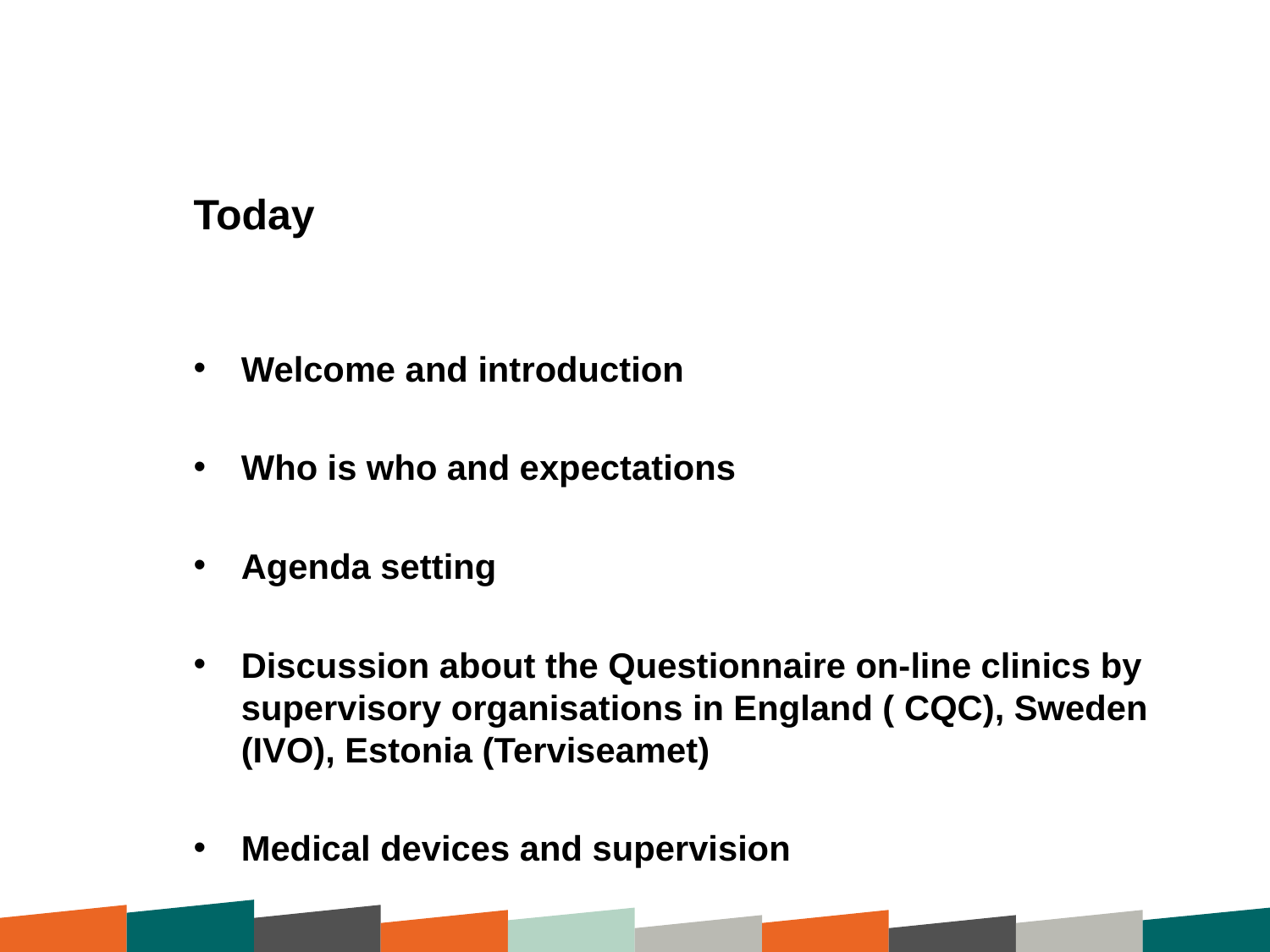

# Today
Welcome and introduction

Who is who and expectations

Agenda setting

Discussion about the Questionnaire on-line clinics by supervisory organisations in England ( CQC), Sweden (IVO), Estonia (Terviseamet)

Medical devices and supervision